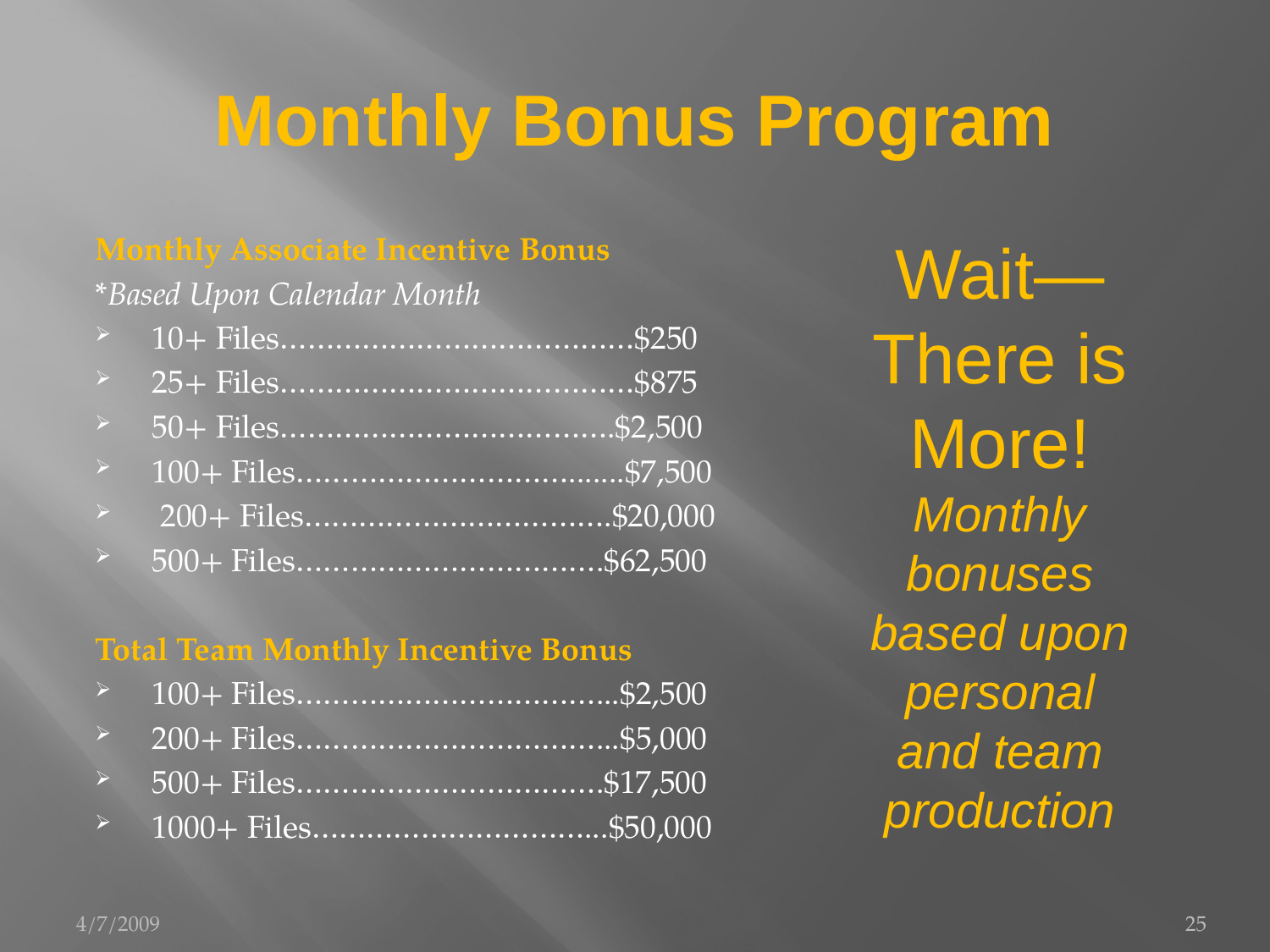

# Monthly Bonus Program
Monthly Associate Incentive Bonus
*Based Upon Calendar Month
10+ Files…………………………………$250
25+ Files…………………………………$875
50+ Files……………………………….$2,500
100+ Files………………………….......$7,500
 200+ Files…………………………….$20,000
500+ Files…………………………….$62,500

Total Team Monthly Incentive Bonus
100+ Files……………………………...$2,500
200+ Files……………………………...$5,000
500+ Files…………………………….$17,500
1000+ Files…………………………...$50,000
Wait—
There is More!
Monthly bonuses based upon personal and team production
4/7/2009
25